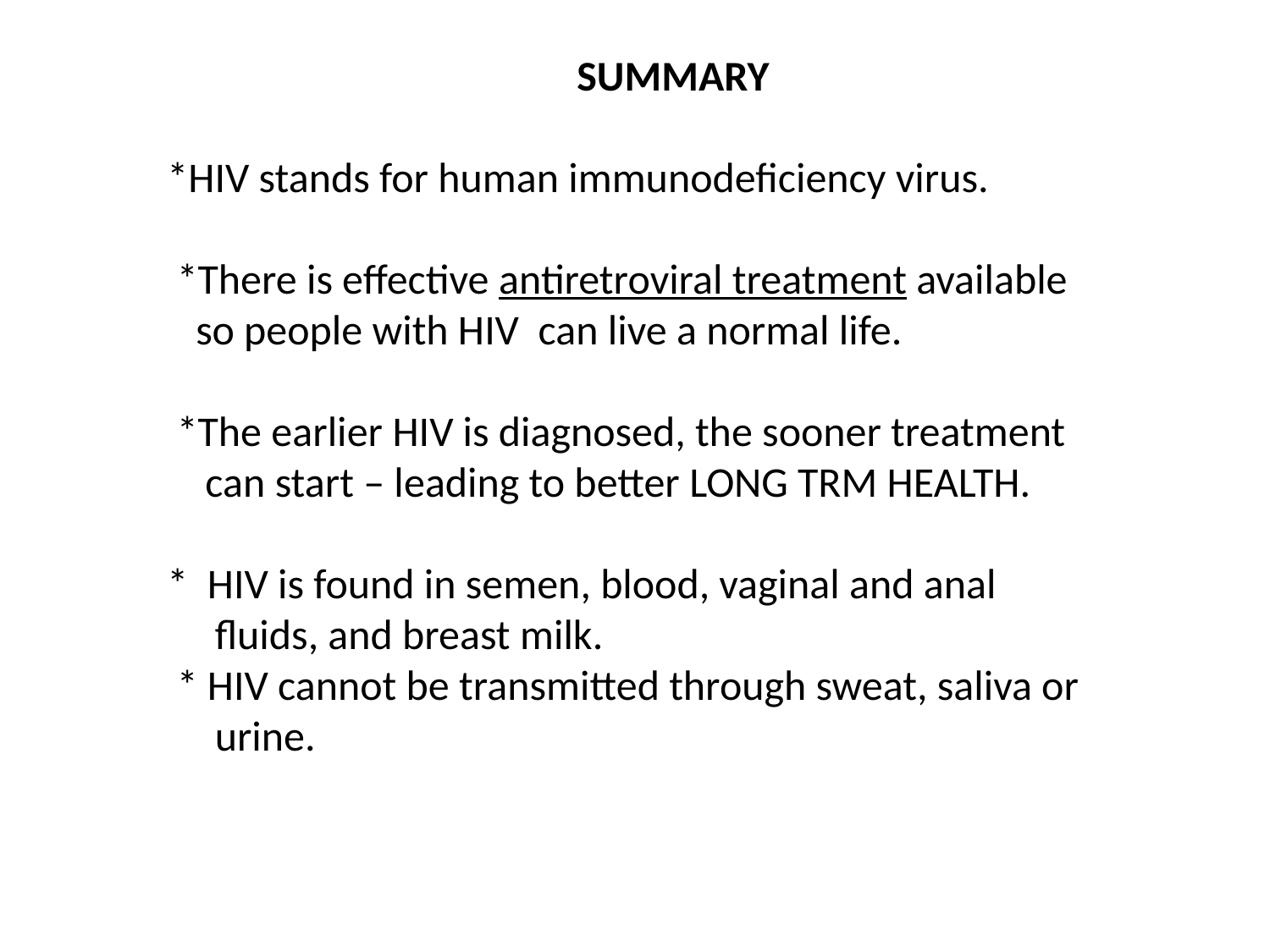

SUMMARY

    *HIV stands for human immunodeficiency virus.

     *There is effective antiretroviral treatment available
       so people with HIV  can live a normal life.

     *The earlier HIV is diagnosed, the sooner treatment
        can start – leading to better LONG TRM HEALTH.

    *  HIV is found in semen, blood, vaginal and anal
         fluids, and breast milk.
     * HIV cannot be transmitted through sweat, saliva or
         urine.